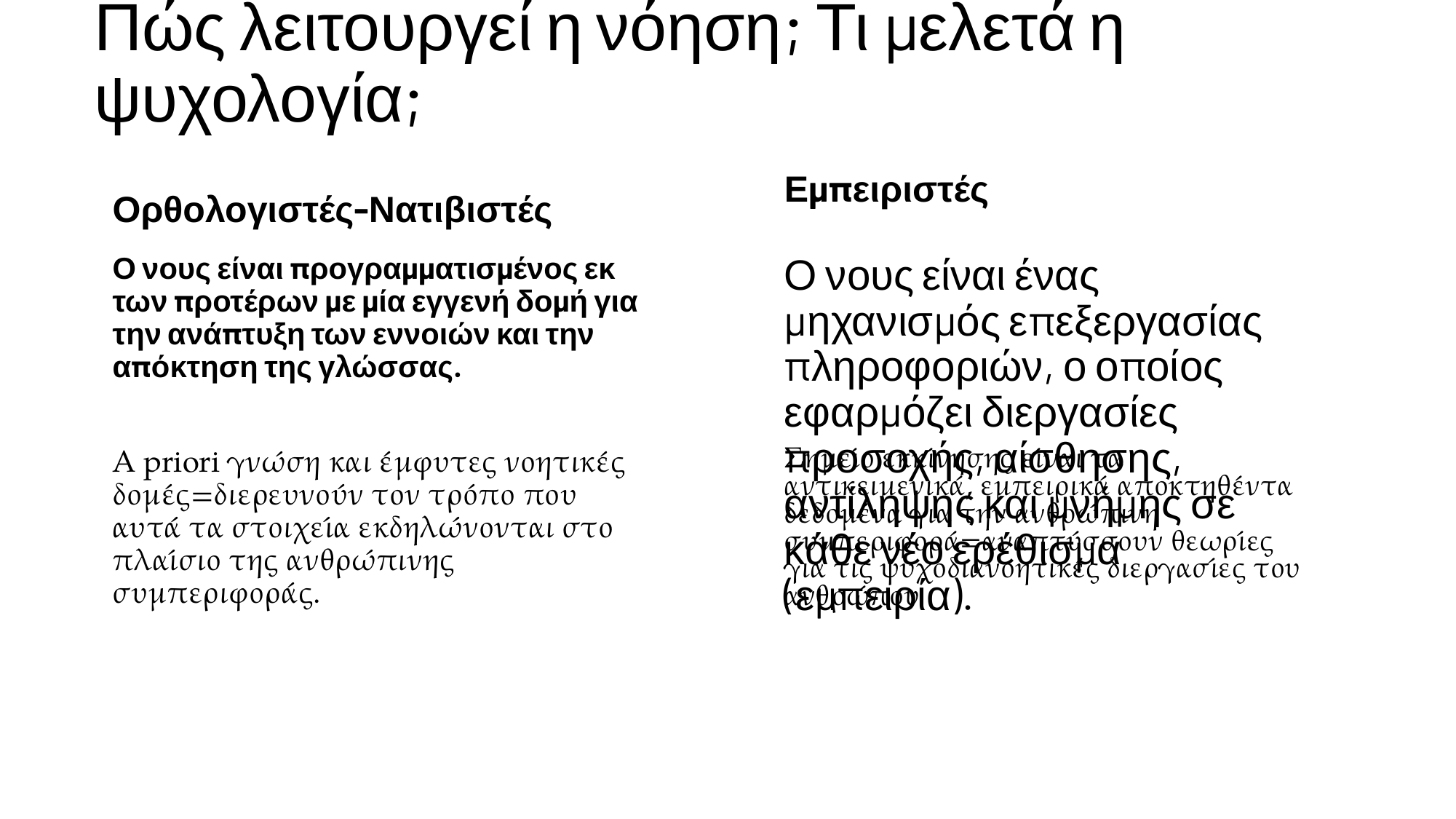

# Πώς λειτουργεί η νόηση; Τι μελετά η ψυχολογία;
Ορθολογιστές-Νατιβιστές
Εμπειριστές
Ο νους είναι προγραμματισμένος εκ των προτέρων με μία εγγενή δομή για την ανάπτυξη των εννοιών και την απόκτηση της γλώσσας.
Ο νους είναι ένας μηχανισμός επεξεργασίας πληροφοριών, ο οποίος εφαρμόζει διεργασίες προσοχής, αίσθησης, αντίληψης και μνήμης σε κάθε νέο ερέθισμα (εμπειρία).
Σημείο εκκίνησης είναι τα αντικειμενικά, εμπειρικά αποκτηθέντα δεδομένα για την ανθρώπινη συμπεριφορά=αναπτύσσουν θεωρίες για τις ψυχοδιανοητικές διεργασίες του ανθρώπου
A priori γνώση και έμφυτες νοητικές δομές=διερευνούν τον τρόπο που αυτά τα στοιχεία εκδηλώνονται στο πλαίσιο της ανθρώπινης συμπεριφοράς.